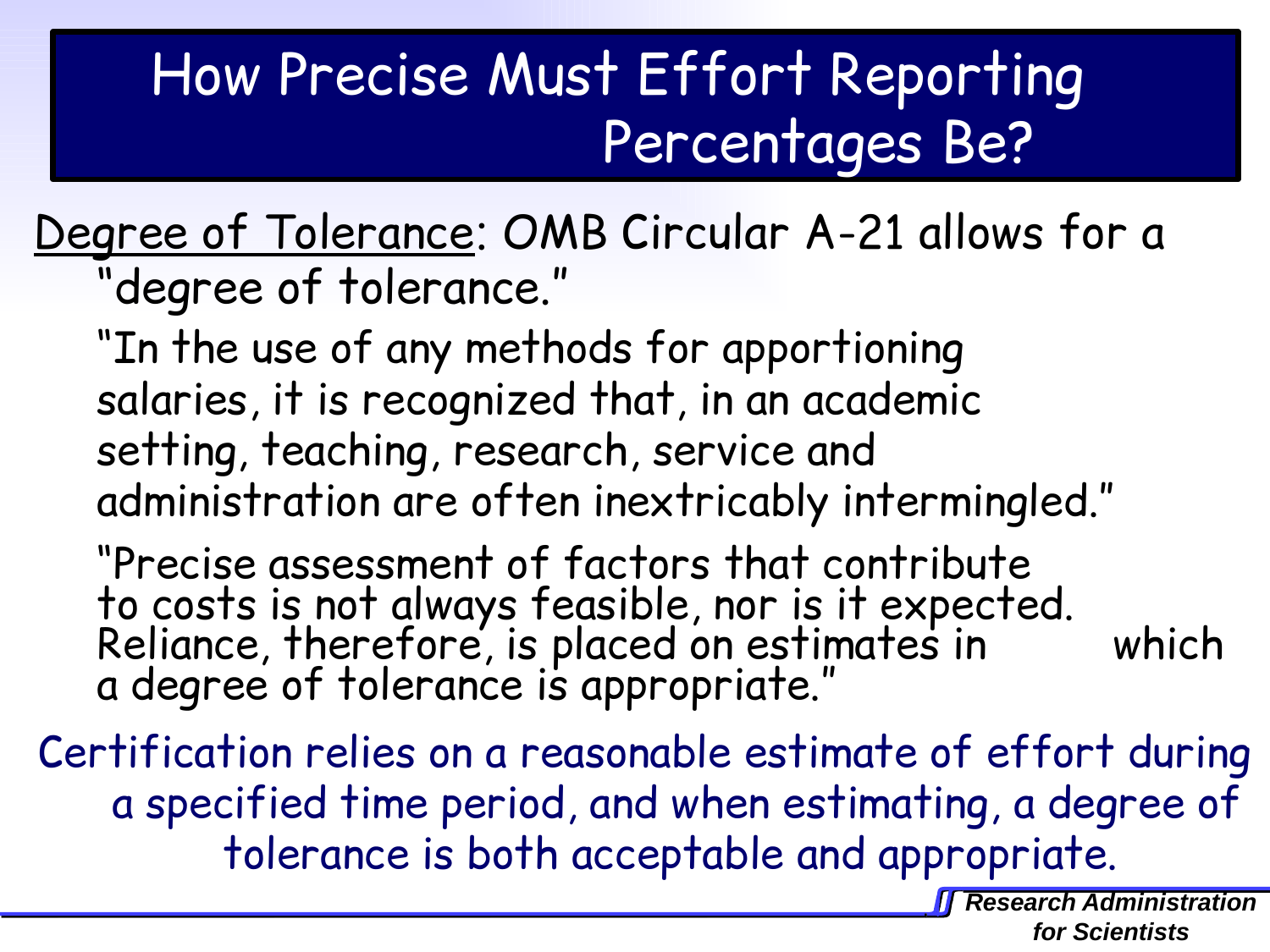

How Precise Must Effort Reporting   		 		     Percentages Be?

Degree of Tolerance: OMB Circular A-21 allows for a “degree of tolerance.”
	“In the use of any methods for apportioning 	     	 	salaries, it is recognized that, in an academic     	setting, teaching, research, service and 	administration are often inextricably intermingled.”
	“Precise assessment of factors that contribute        	to costs is not always feasible, nor is it expected. 	Reliance, therefore, is placed on estimates in      	which a degree of tolerance is appropriate.”

Certification relies on a reasonable estimate of effort during a specified time period, and when estimating, a degree of tolerance is both acceptable and appropriate.